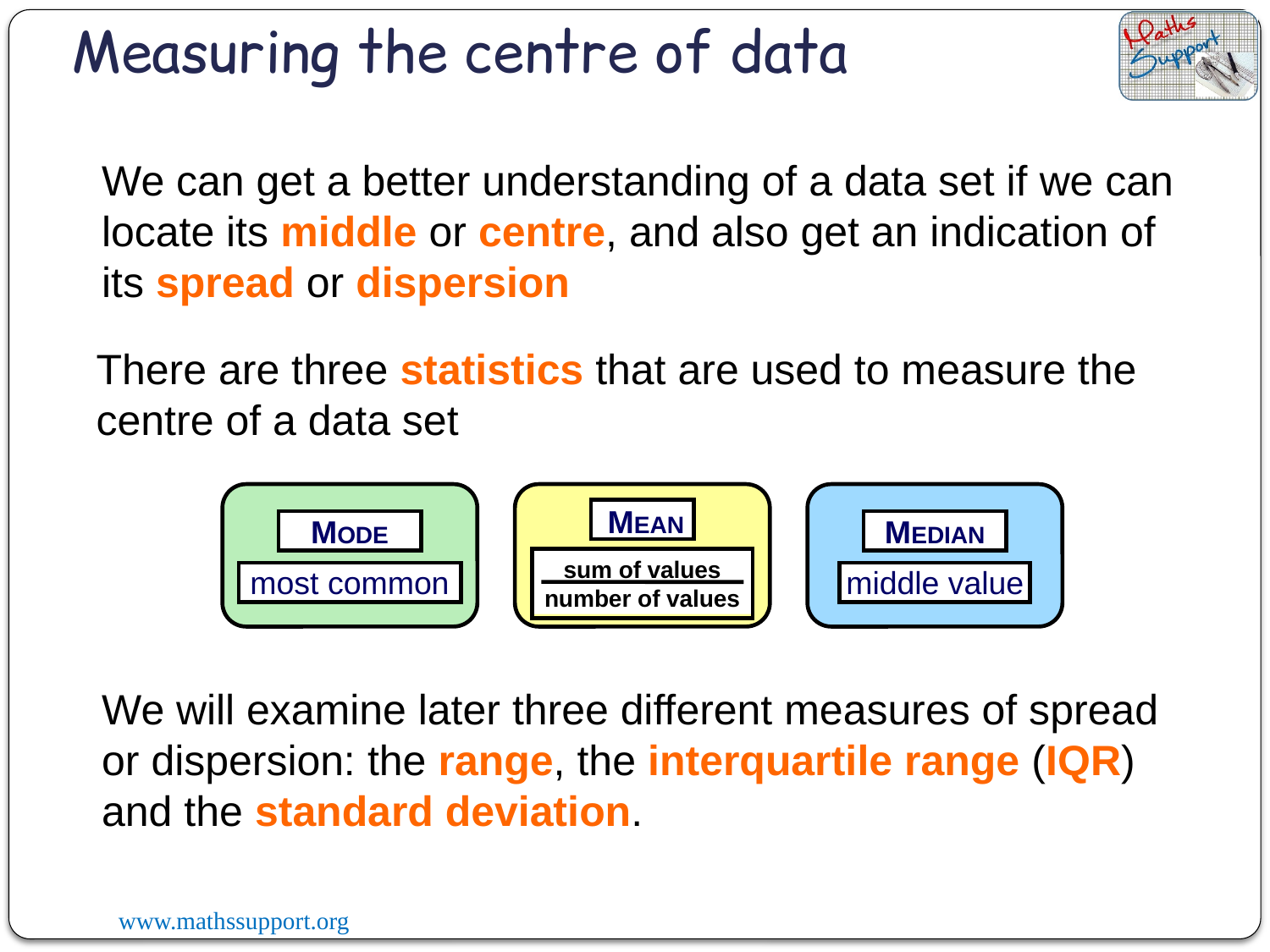

Measuring the centre of data
We can get a better understanding of a data set if we can locate its middle or centre, and also get an indication of its spread or dispersion
There are three statistics that are used to measure the centre of a data set

MODE

most common

MEAN

sum of values
number of values

MEDIAN

middle value

We will examine later three different measures of spread or dispersion: the range, the interquartile range (IQR) and the standard deviation.